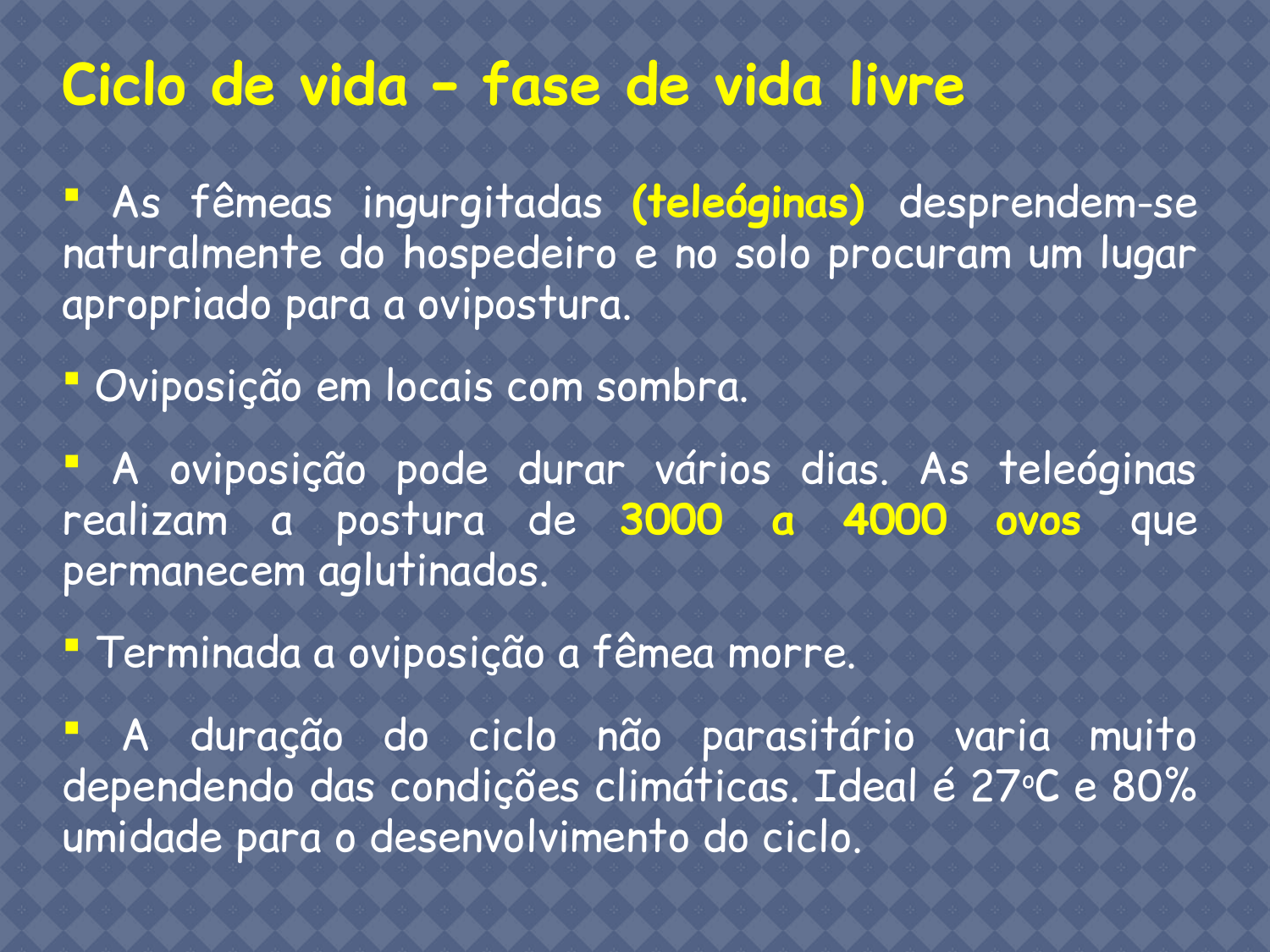

Ciclo de vida – fase de vida livre
 As fêmeas ingurgitadas (teleóginas) desprendem-se naturalmente do hospedeiro e no solo procuram um lugar apropriado para a ovipostura.
 Oviposição em locais com sombra.
 A oviposição pode durar vários dias. As teleóginas realizam a postura de 3000 a 4000 ovos que permanecem aglutinados.
 Terminada a oviposição a fêmea morre.
 A duração do ciclo não parasitário varia muito dependendo das condições climáticas. Ideal é 27oC e 80% umidade para o desenvolvimento do ciclo.